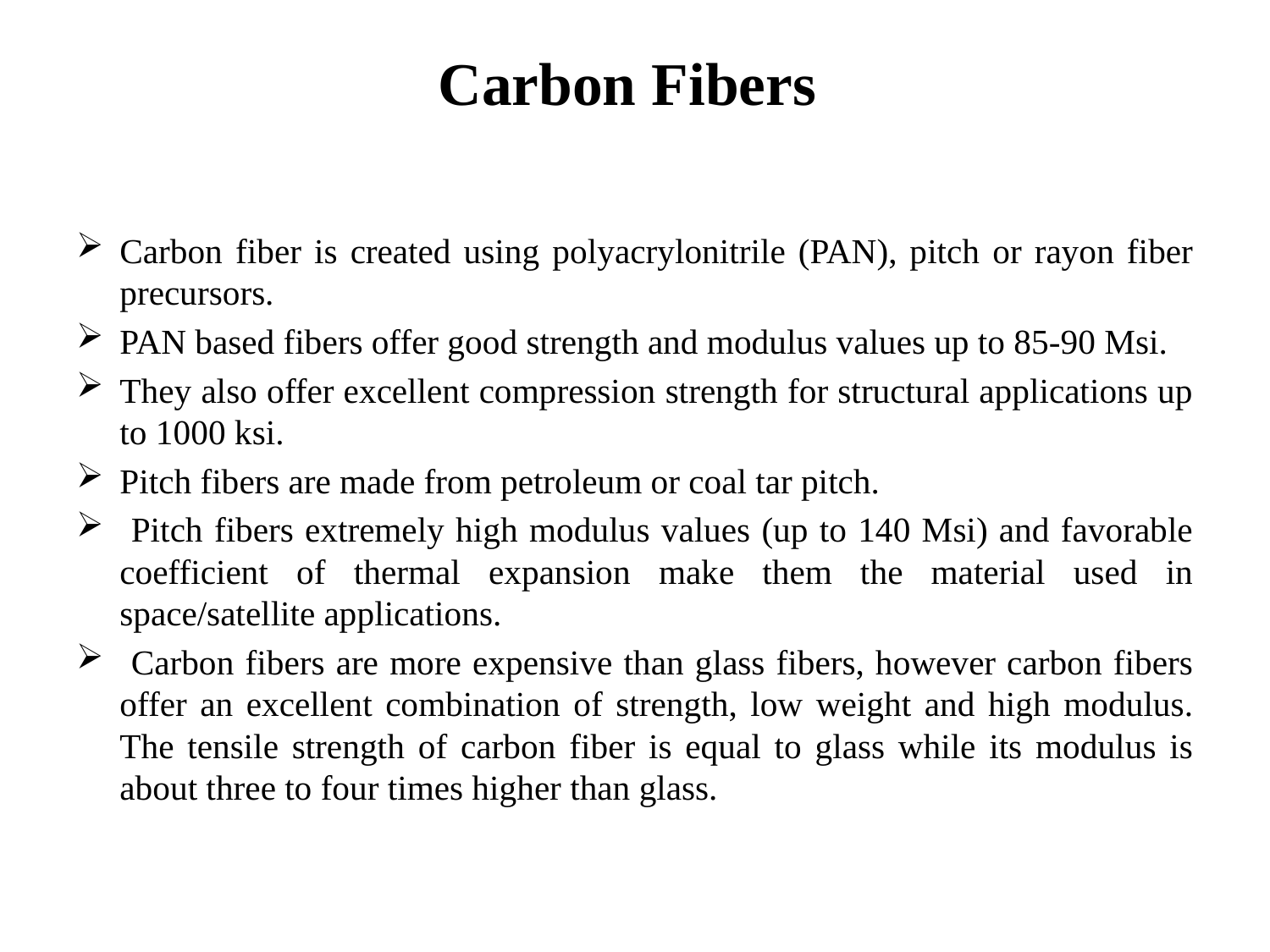

# Carbon Fibers
Carbon fiber is created using polyacrylonitrile (PAN), pitch or rayon fiber precursors.
PAN based fibers offer good strength and modulus values up to 85-90 Msi.
They also offer excellent compression strength for structural applications up to 1000 ksi.
Pitch fibers are made from petroleum or coal tar pitch.
 Pitch fibers extremely high modulus values (up to 140 Msi) and favorable coefficient of thermal expansion make them the material used in space/satellite applications.
 Carbon fibers are more expensive than glass fibers, however carbon fibers offer an excellent combination of strength, low weight and high modulus. The tensile strength of carbon fiber is equal to glass while its modulus is about three to four times higher than glass.